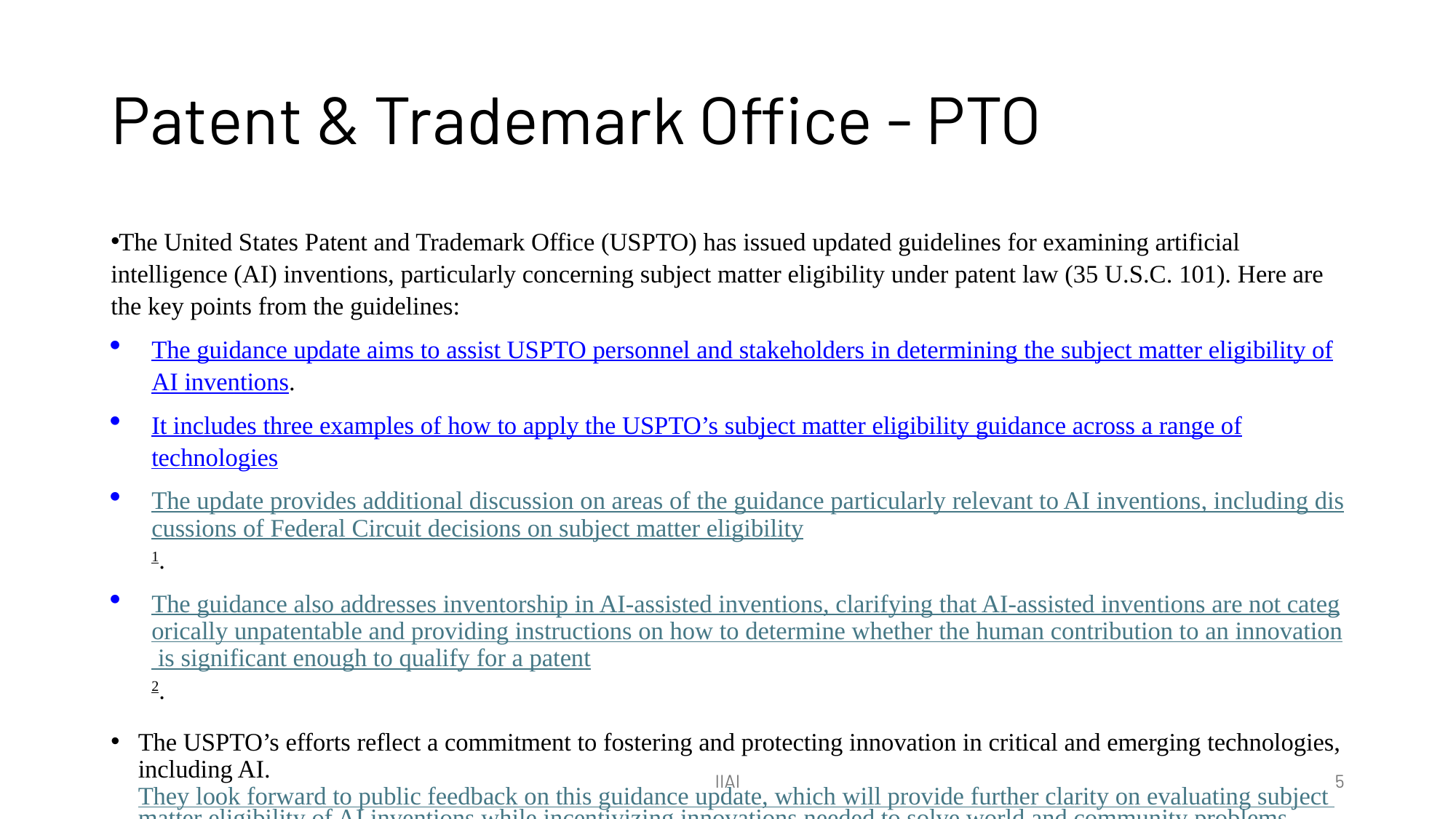

# Patent & Trademark Office - PTO
The United States Patent and Trademark Office (USPTO) has issued updated guidelines for examining artificial intelligence (AI) inventions, particularly concerning subject matter eligibility under patent law (35 U.S.C. 101). Here are the key points from the guidelines:
The guidance update aims to assist USPTO personnel and stakeholders in determining the subject matter eligibility of AI inventions.
It includes three examples of how to apply the USPTO’s subject matter eligibility guidance across a range of technologies
The update provides additional discussion on areas of the guidance particularly relevant to AI inventions, including discussions of Federal Circuit decisions on subject matter eligibility1.
The guidance also addresses inventorship in AI-assisted inventions, clarifying that AI-assisted inventions are not categorically unpatentable and providing instructions on how to determine whether the human contribution to an innovation is significant enough to qualify for a patent2.
The USPTO’s efforts reflect a commitment to fostering and protecting innovation in critical and emerging technologies, including AI. They look forward to public feedback on this guidance update, which will provide further clarity on evaluating subject matter eligibility of AI inventions while incentivizing innovations needed to solve world and community problems
IIAI
5